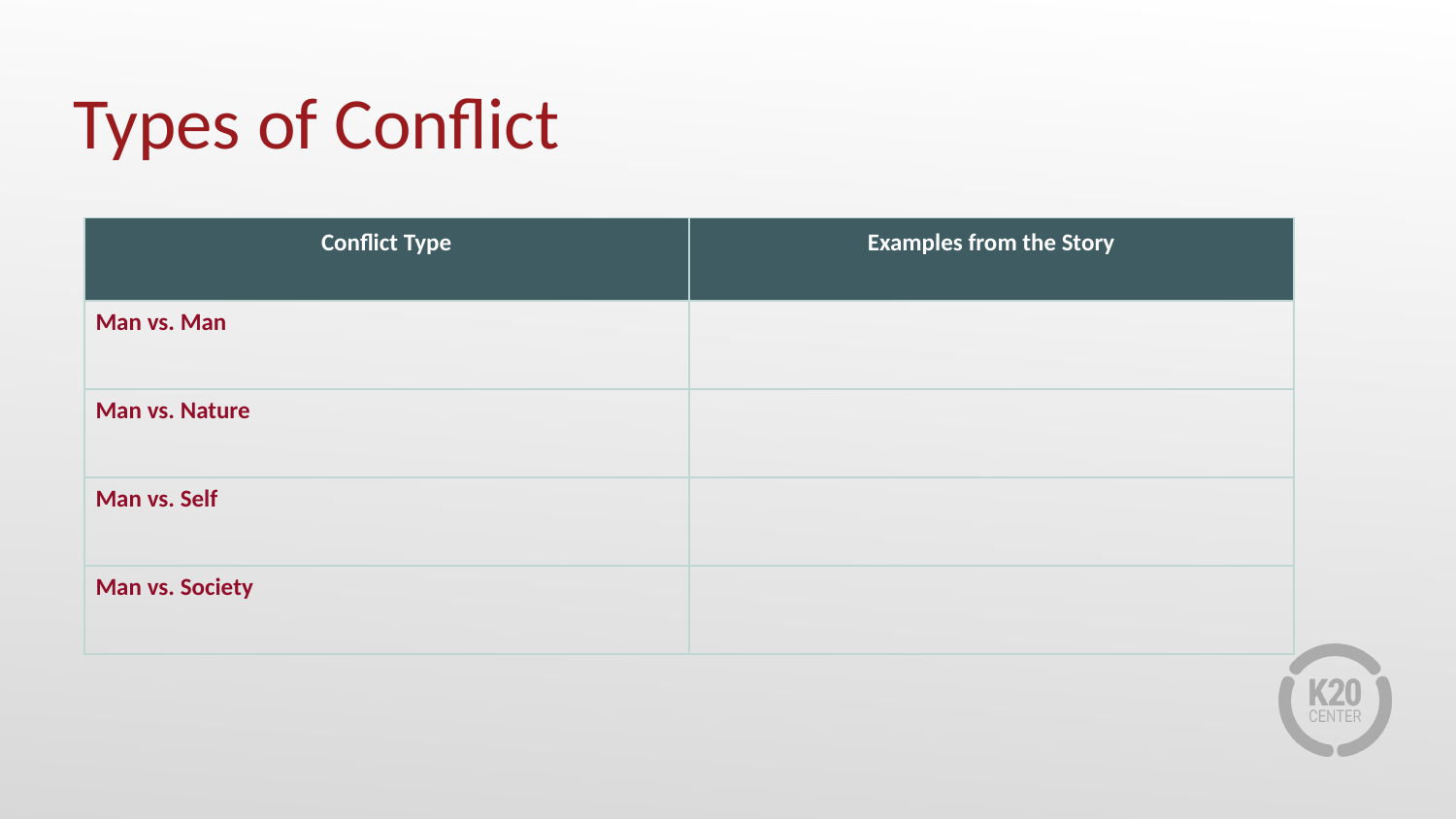

# Types of Conflict
| Conflict Type | Examples from the Story |
| --- | --- |
| Man vs. Man |  |
| Man vs. Nature |  |
| Man vs. Self |  |
| Man vs. Society |  |